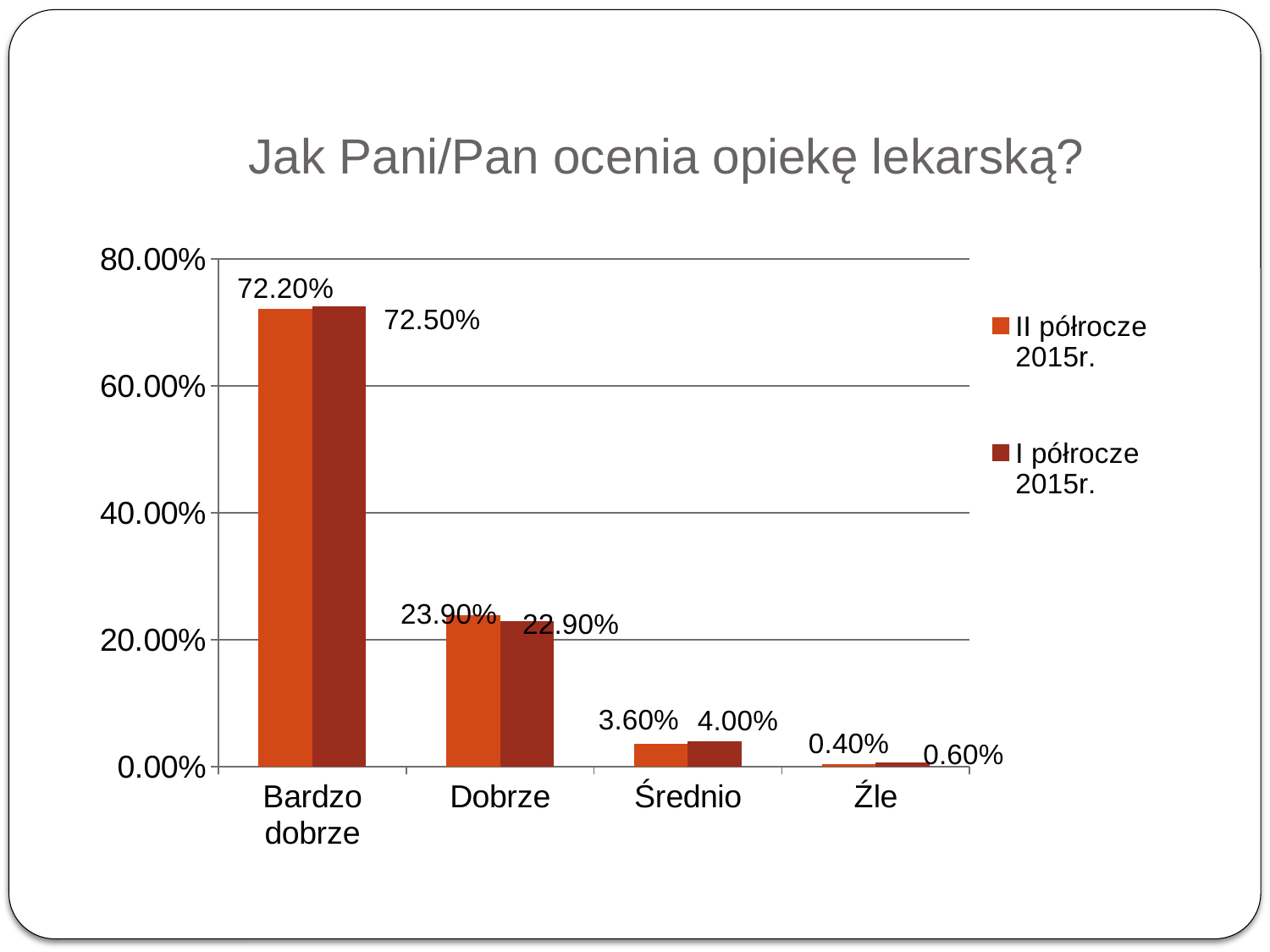

# Jak Pani/Pan ocenia opiekę lekarską?

### Chart

| Category | II półrocze 2015r. | I półrocze 2015r. |
|---|---|---|
| Bardzo dobrze | 0.7220000000000006 | 0.7250000000000006 |
| Dobrze | 0.23900000000000018 | 0.229 |
| Średnio | 0.036 | 0.04000000000000002 |
| Źle | 0.004000000000000006 | 0.006000000000000007 |